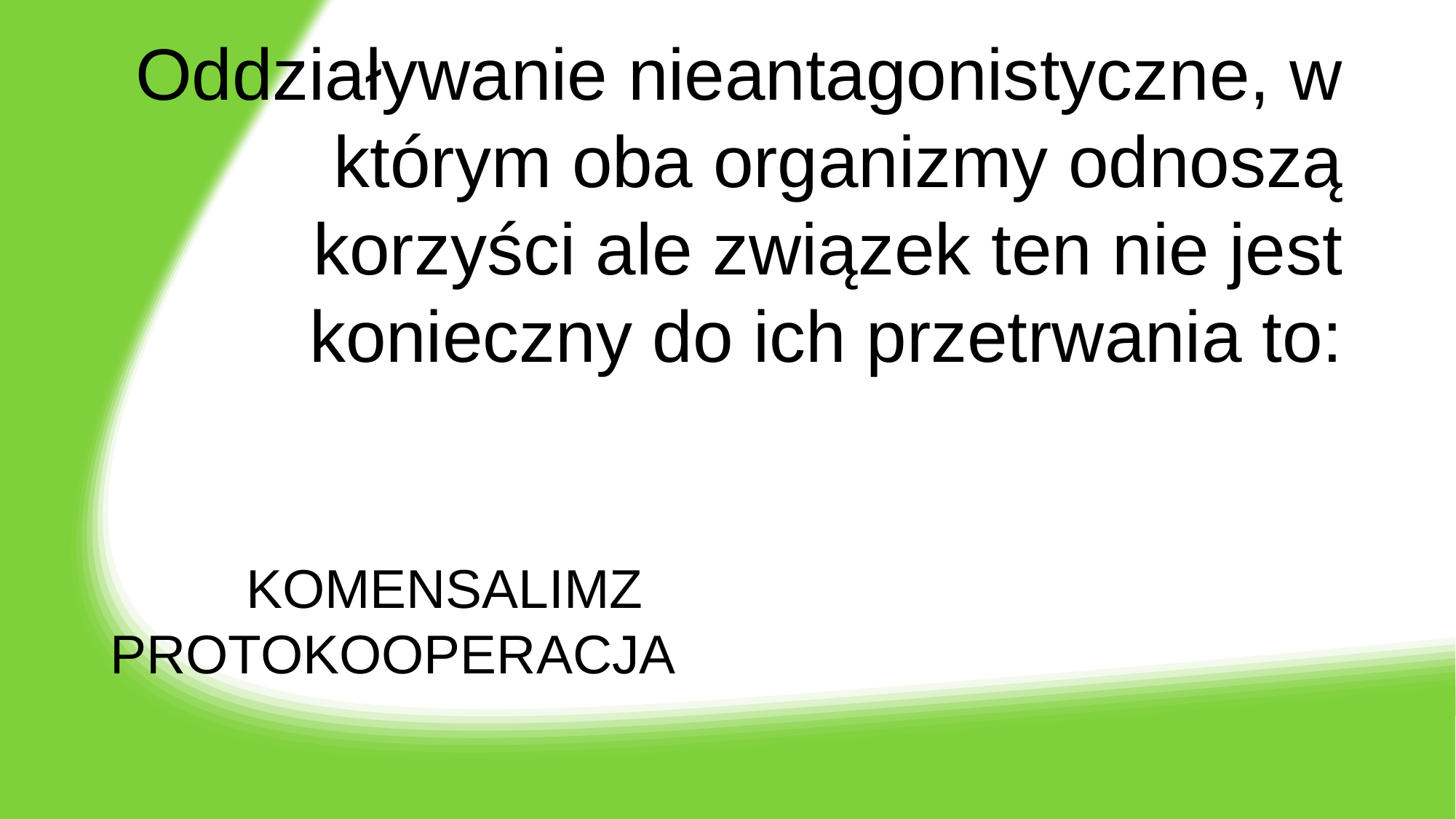

# Oddziaływanie nieantagonistyczne, w którym oba organizmy odnoszą korzyści ale związek ten nie jest konieczny do ich przetrwania to:
         KOMENSALIMZ                                    PROTOKOOPERACJA